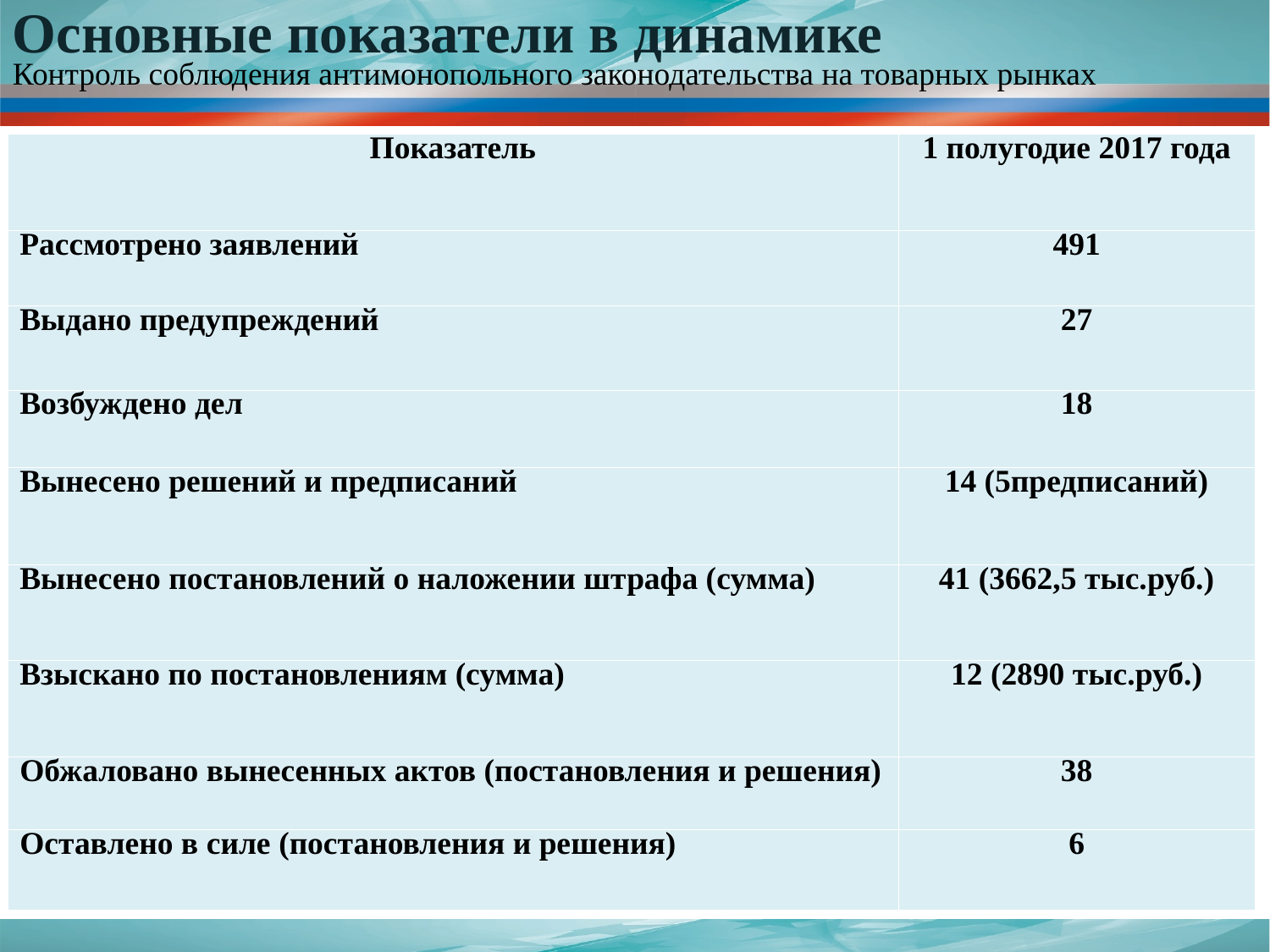

Основные показатели в динамике
Контроль соблюдения антимонопольного законодательства на товарных рынках
| Показатель | 1 полугодие 2017 года |
| --- | --- |
| Рассмотрено заявлений | 491 |
| Выдано предупреждений | 27 |
| Возбуждено дел | 18 |
| Вынесено решений и предписаний | 14 (5предписаний) |
| Вынесено постановлений о наложении штрафа (сумма) | 41 (3662,5 тыс.руб.) |
| Взыскано по постановлениям (сумма) | 12 (2890 тыс.руб.) |
| Обжаловано вынесенных актов (постановления и решения) | 38 |
| Оставлено в силе (постановления и решения) | 6 |